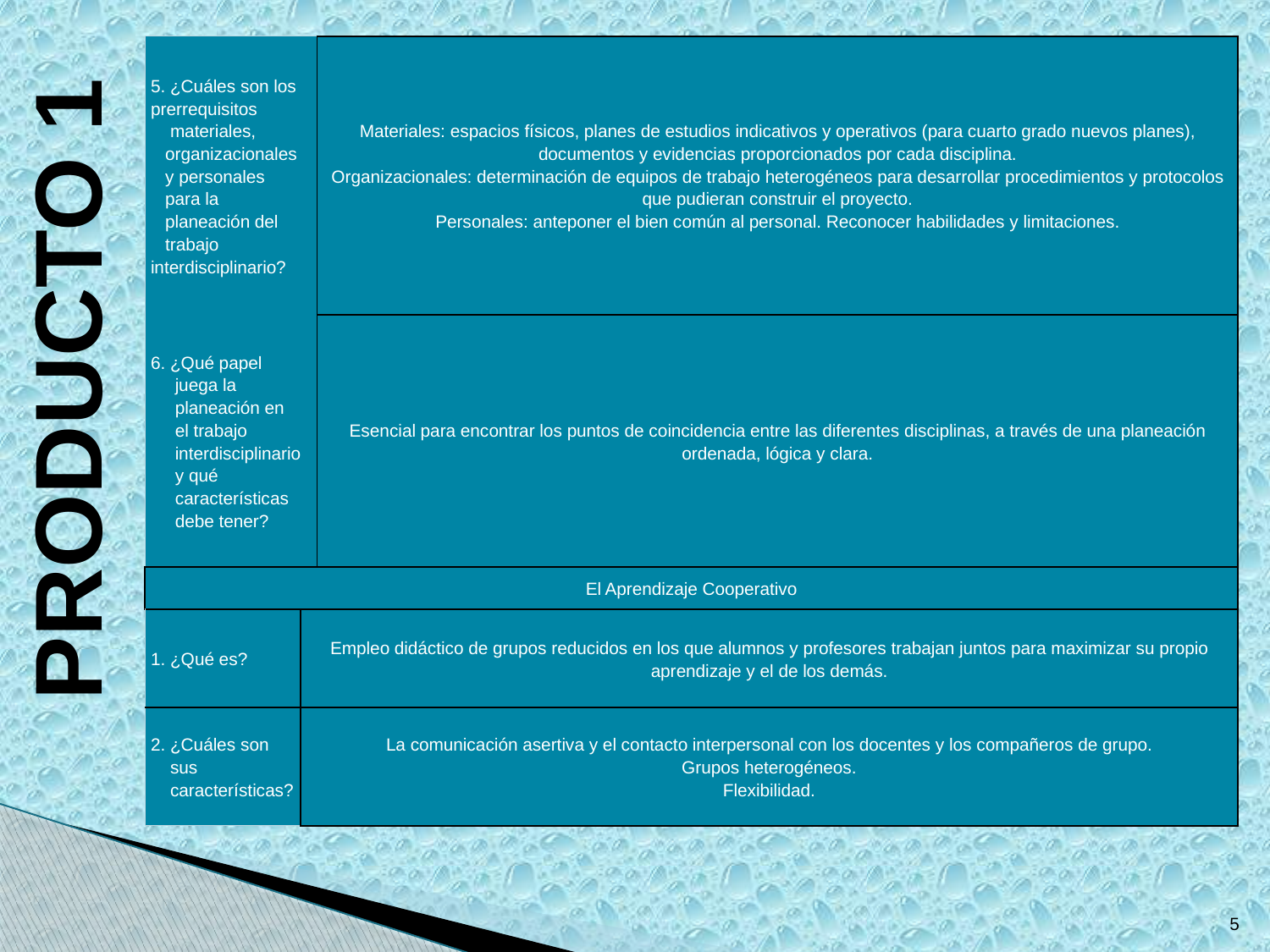

| 5. ¿Cuáles son los prerrequisitos materiales, organizacionales y personales para la planeación del trabajo interdisciplinario? |  | Materiales: espacios físicos, planes de estudios indicativos y operativos (para cuarto grado nuevos planes), documentos y evidencias proporcionados por cada disciplina. Organizacionales: determinación de equipos de trabajo heterogéneos para desarrollar procedimientos y protocolos que pudieran construir el proyecto. Personales: anteponer el bien común al personal. Reconocer habilidades y limitaciones. |
| --- | --- | --- |
| 6. ¿Qué papel juega la planeación en el trabajo interdisciplinario y qué características debe tener? |  | Esencial para encontrar los puntos de coincidencia entre las diferentes disciplinas, a través de una planeación ordenada, lógica y clara. |
| El Aprendizaje Cooperativo |  |  |
| 1. ¿Qué es? | Empleo didáctico de grupos reducidos en los que alumnos y profesores trabajan juntos para maximizar su propio aprendizaje y el de los demás. |  |
| 2. ¿Cuáles son sus características? | La comunicación asertiva y el contacto interpersonal con los docentes y los compañeros de grupo. Grupos heterogéneos. Flexibilidad. |  |
PRODUCTO 1
5